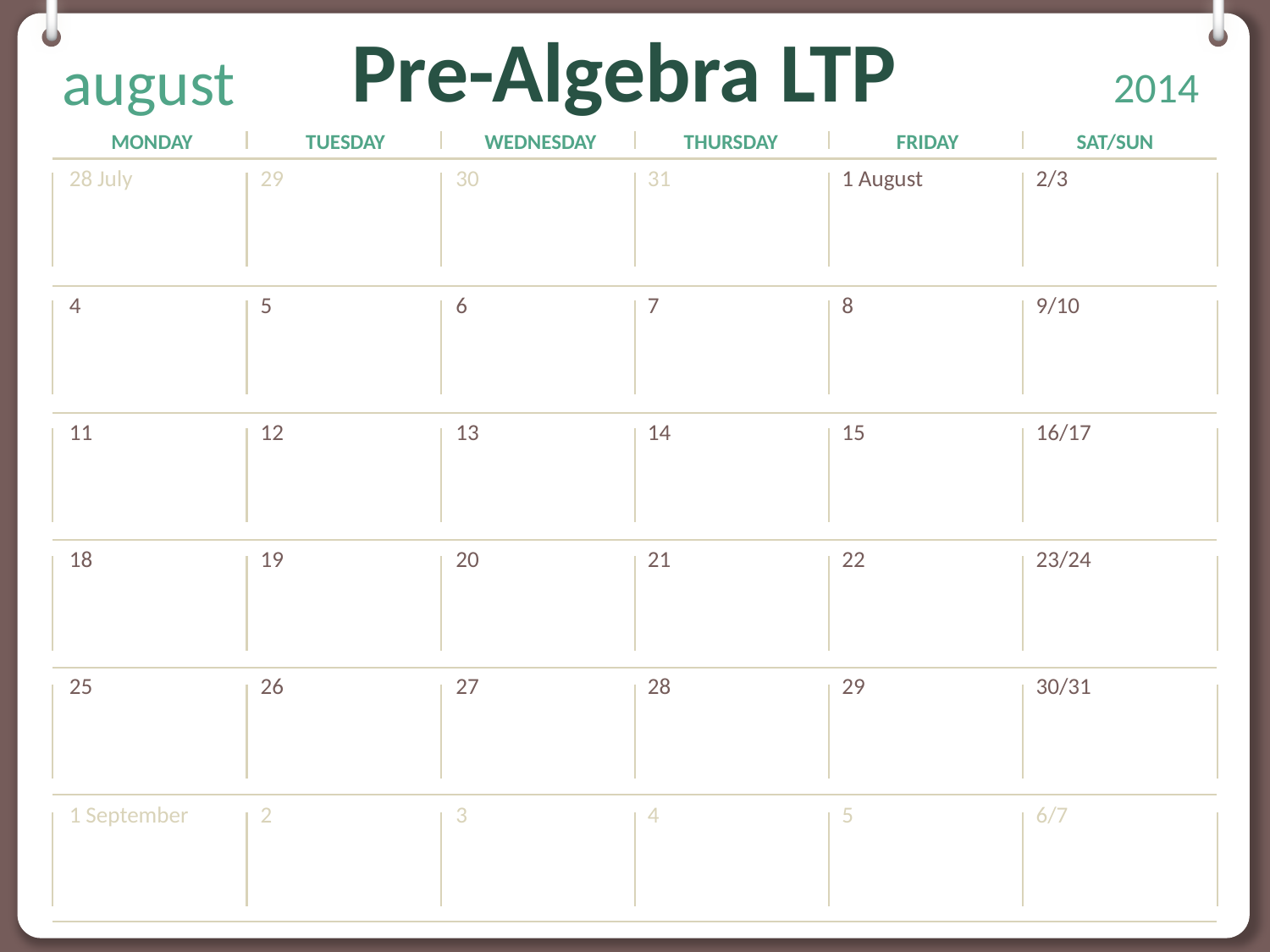

Pre-Algebra LTP
# august

First Day of School
Expectations and procedures – What is your name worth
Online textbook treasure hunt